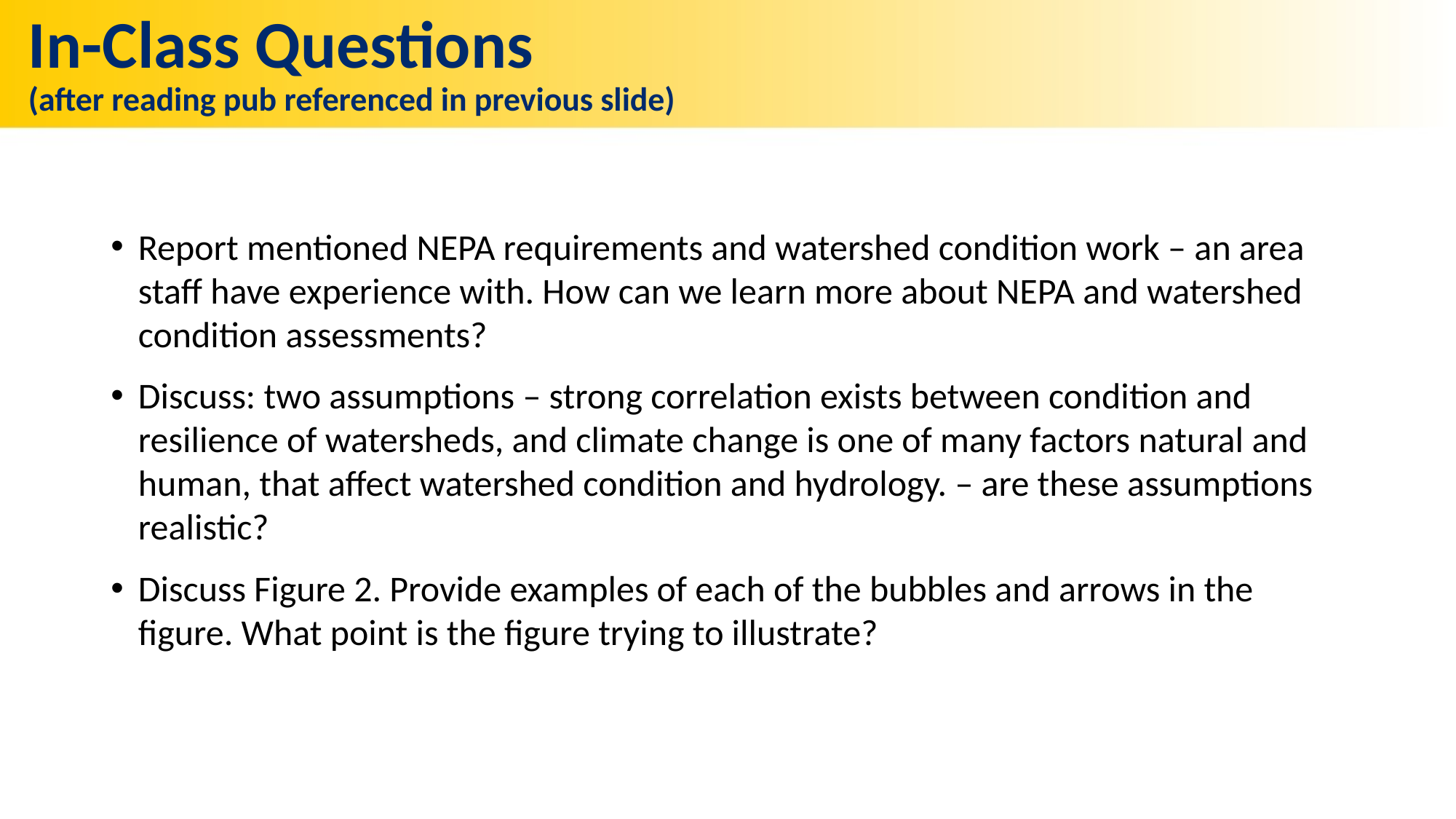

# In-Class Questions (after reading pub referenced in previous slide)
Report mentioned NEPA requirements and watershed condition work – an area staff have experience with. How can we learn more about NEPA and watershed condition assessments?
Discuss: two assumptions – strong correlation exists between condition and resilience of watersheds, and climate change is one of many factors natural and human, that affect watershed condition and hydrology. – are these assumptions realistic?
Discuss Figure 2. Provide examples of each of the bubbles and arrows in the figure. What point is the figure trying to illustrate?